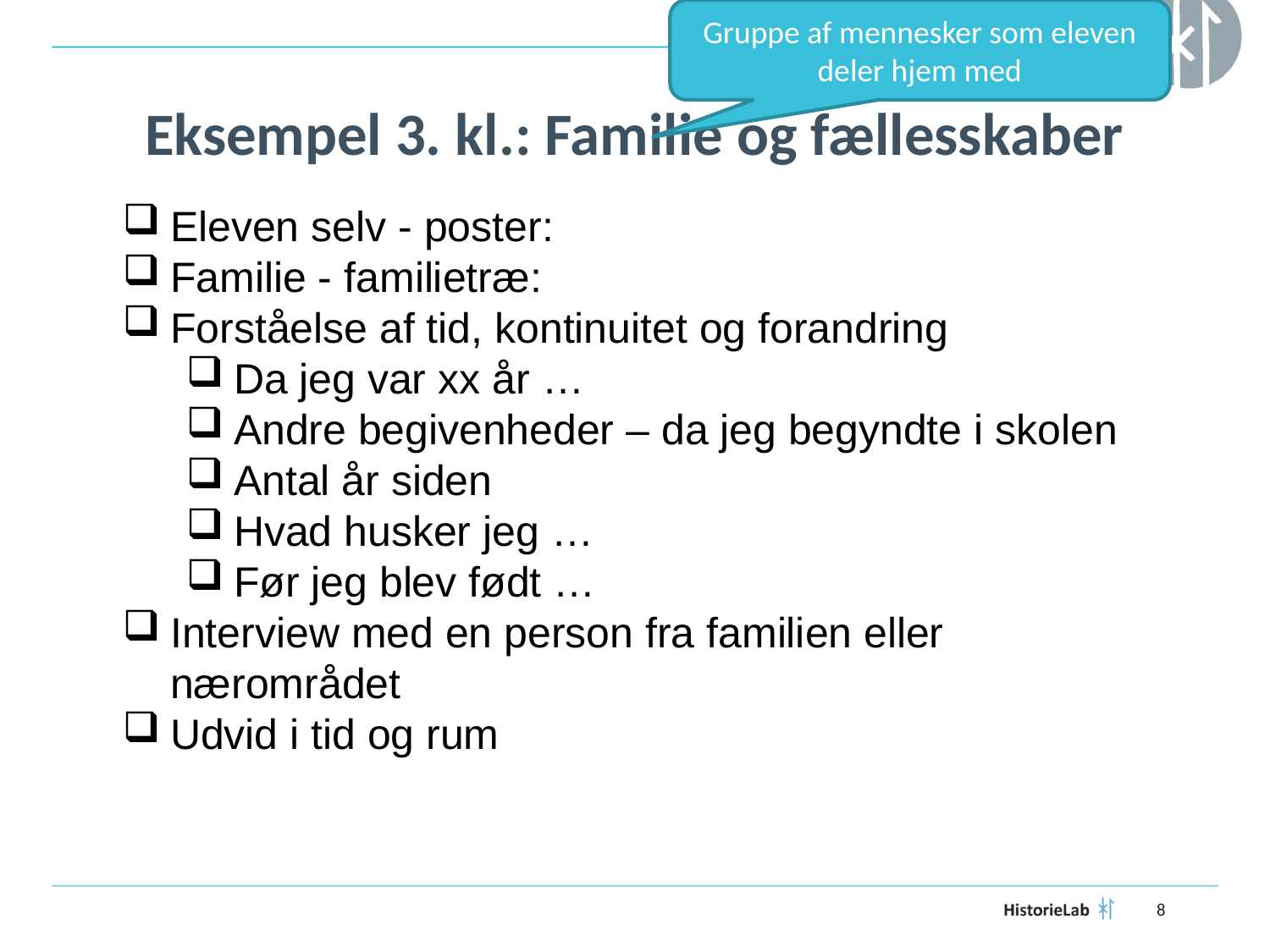

Gruppe af mennesker som eleven deler hjem med
# Eksempel 3. kl.: Familie og fællesskaber
Eleven selv - poster:
Familie - familietræ:
Forståelse af tid, kontinuitet og forandring
Da jeg var xx år …
Andre begivenheder – da jeg begyndte i skolen
Antal år siden
Hvad husker jeg …
Før jeg blev født …
Interview med en person fra familien eller nærområdet
Udvid i tid og rum

8